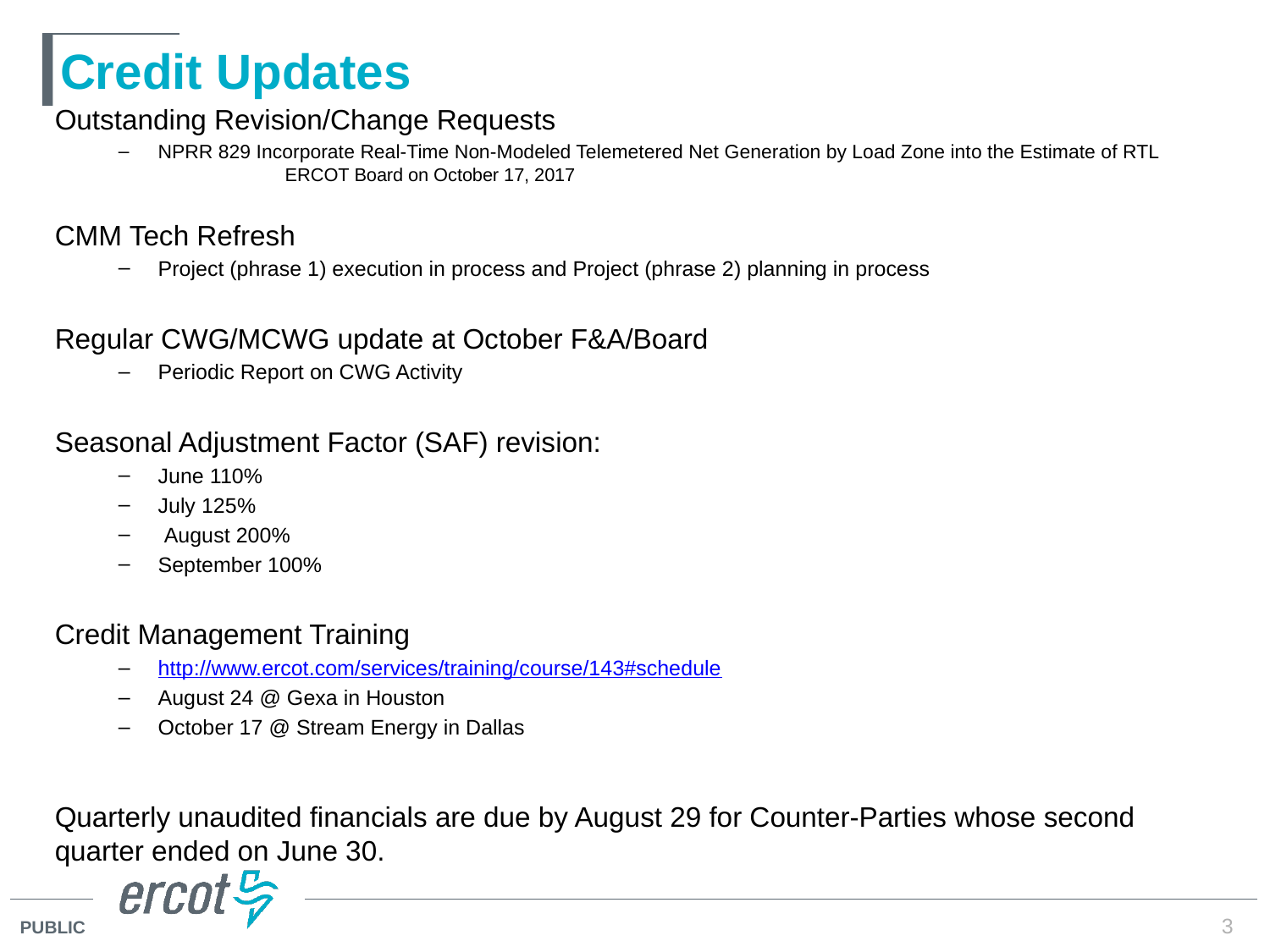

# Credit Updates
Outstanding Revision/Change Requests
NPRR 829 Incorporate Real-Time Non-Modeled Telemetered Net Generation by Load Zone into the Estimate of RTL	  	ERCOT Board on October 17, 2017

CMM Tech Refresh
Project (phrase 1) execution in process and Project (phrase 2) planning in process

Regular CWG/MCWG update at October F&A/Board
Periodic Report on CWG Activity

Seasonal Adjustment Factor (SAF) revision:
June 110%
July 125%
 August 200%
September 100%

Credit Management Training
http://www.ercot.com/services/training/course/143#schedule
August 24 @ Gexa in Houston
October 17 @ Stream Energy in Dallas

Quarterly unaudited financials are due by August 29 for Counter-Parties whose second quarter ended on June 30.

3